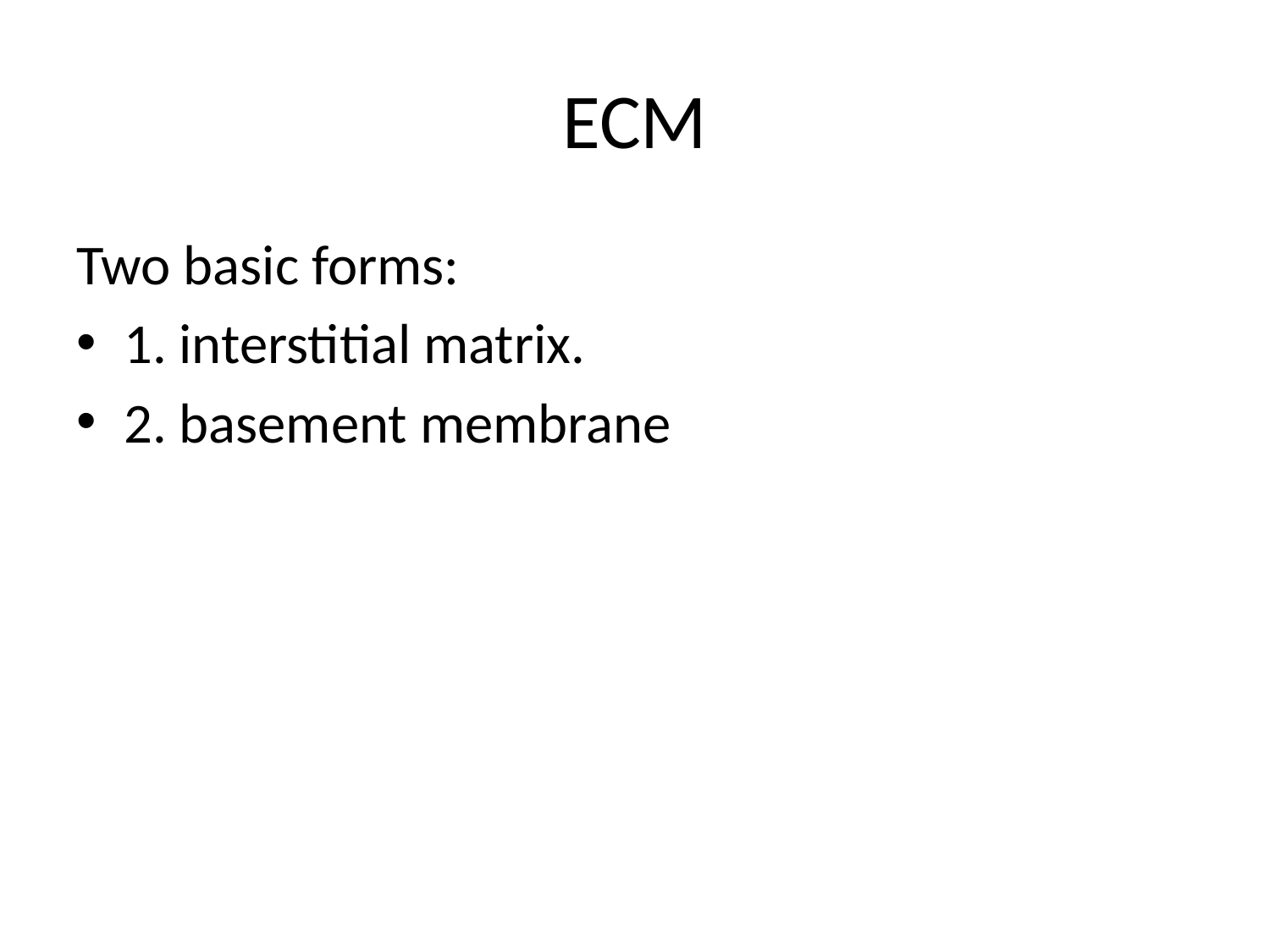

# ECM
Two basic forms:
1. interstitial matrix.
2. basement membrane